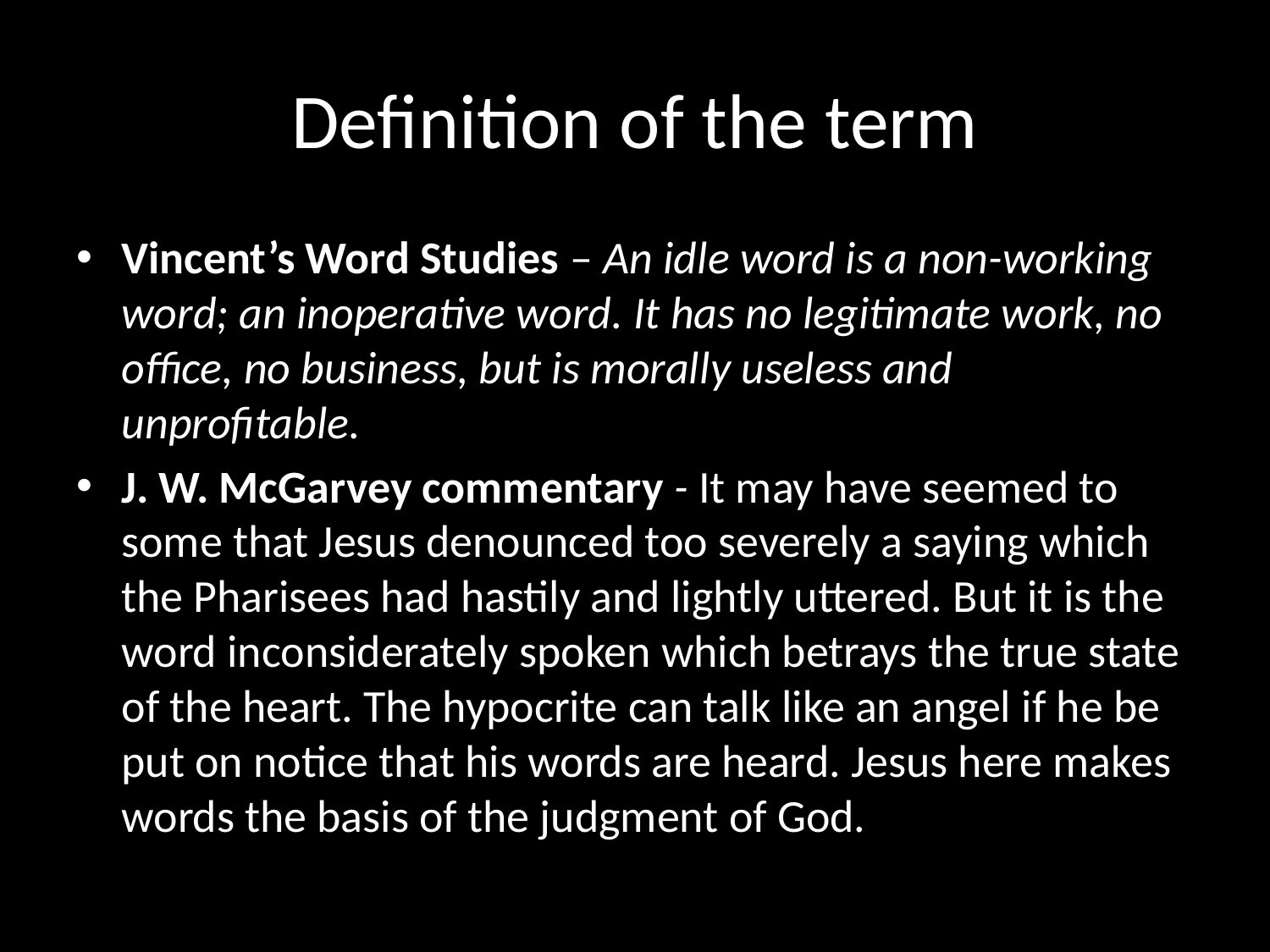

# Definition of the term
Vincent’s Word Studies – An idle word is a non-working word; an inoperative word. It has no legitimate work, no office, no business, but is morally useless and unprofitable.
J. W. McGarvey commentary - It may have seemed to some that Jesus denounced too severely a saying which the Pharisees had hastily and lightly uttered. But it is the word inconsiderately spoken which betrays the true state of the heart. The hypocrite can talk like an angel if he be put on notice that his words are heard. Jesus here makes words the basis of the judgment of God.